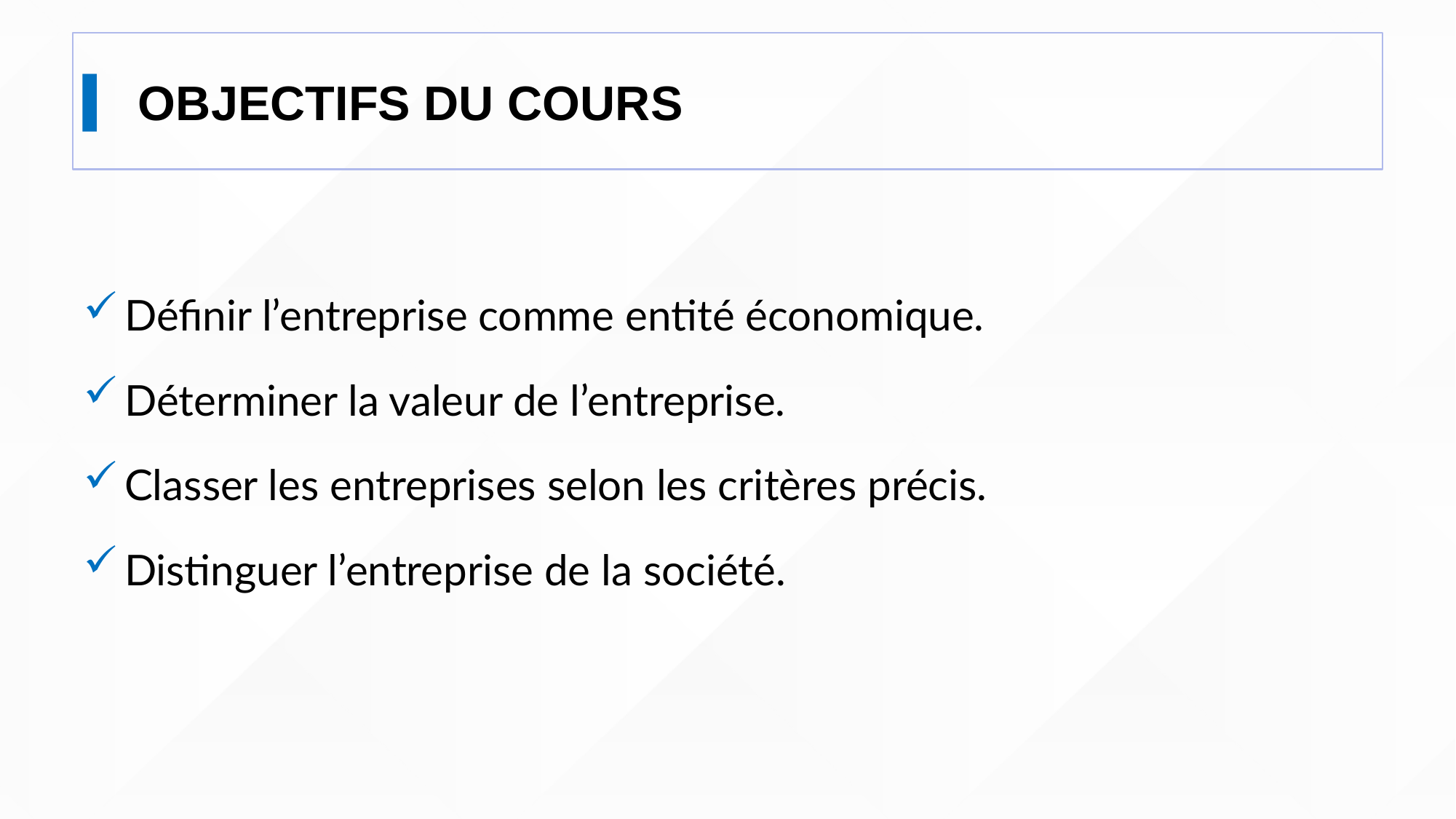

OBJECTIFS DU COURS

Définir l’entreprise comme entité économique.
Déterminer la valeur de l’entreprise.
Classer les entreprises selon les critères précis.
Distinguer l’entreprise de la société.